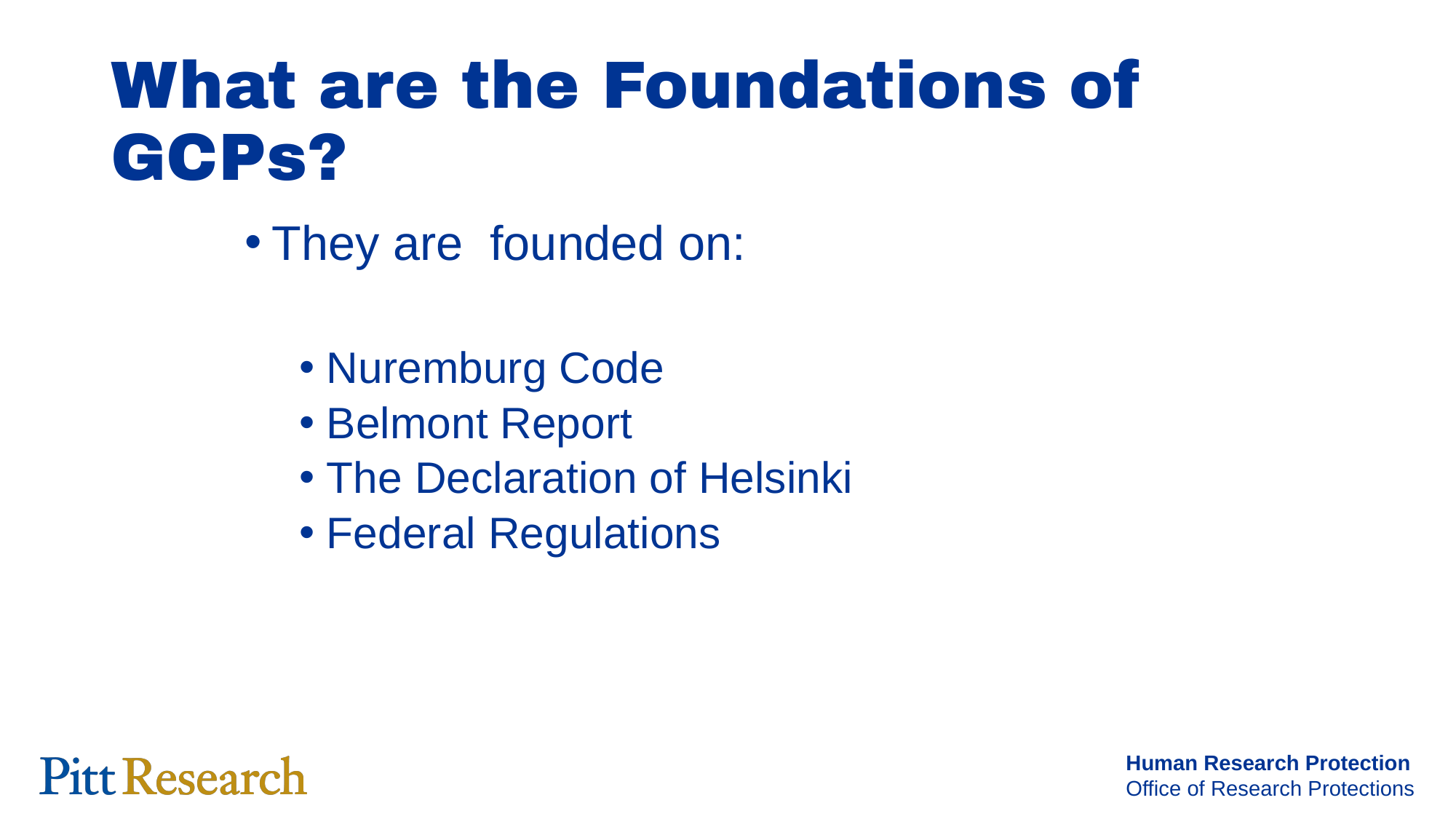

# What are the Foundations of GCPs?

They are  founded on:

Nuremburg Code
Belmont Report
The Declaration of Helsinki
Federal Regulations